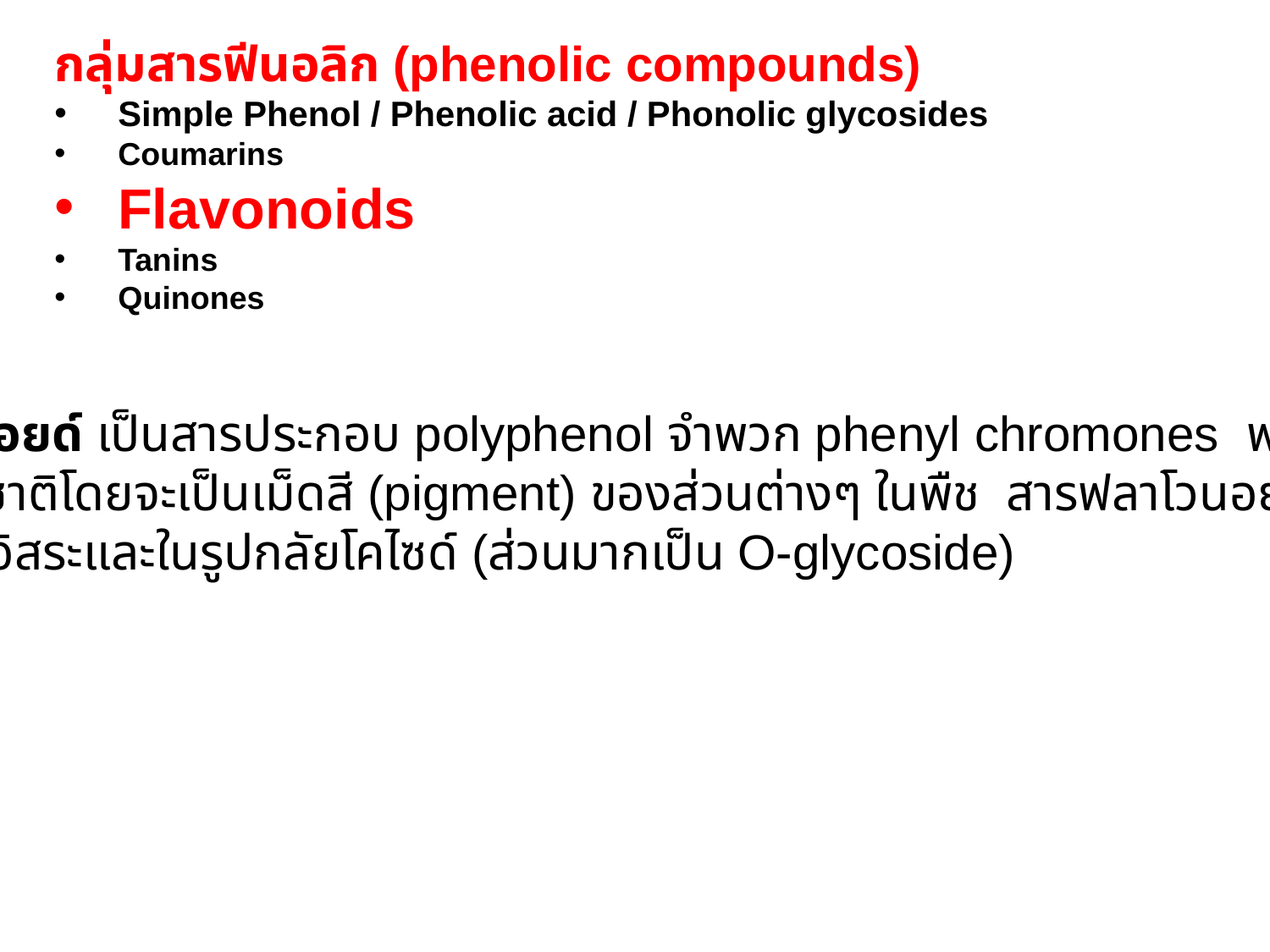

กลุ่มสารฟีนอลิก (phenolic compounds)
Simple Phenol / Phenolic acid / Phonolic glycosides
Coumarins
Flavonoids
Tanins
Quinones
ฟลาโวนอยด์ เป็นสารประกอบ polyphenol จำพวก phenyl chromones  พบมาก
ในธรรมชาติโดยจะเป็นเม็ดสี (pigment) ของส่วนต่างๆ ในพืช  สารฟลาโวนอยด์พบได้
ทั้งในรูปอิสระและในรูปกลัยโคไซด์ (ส่วนมากเป็น O-glycoside)